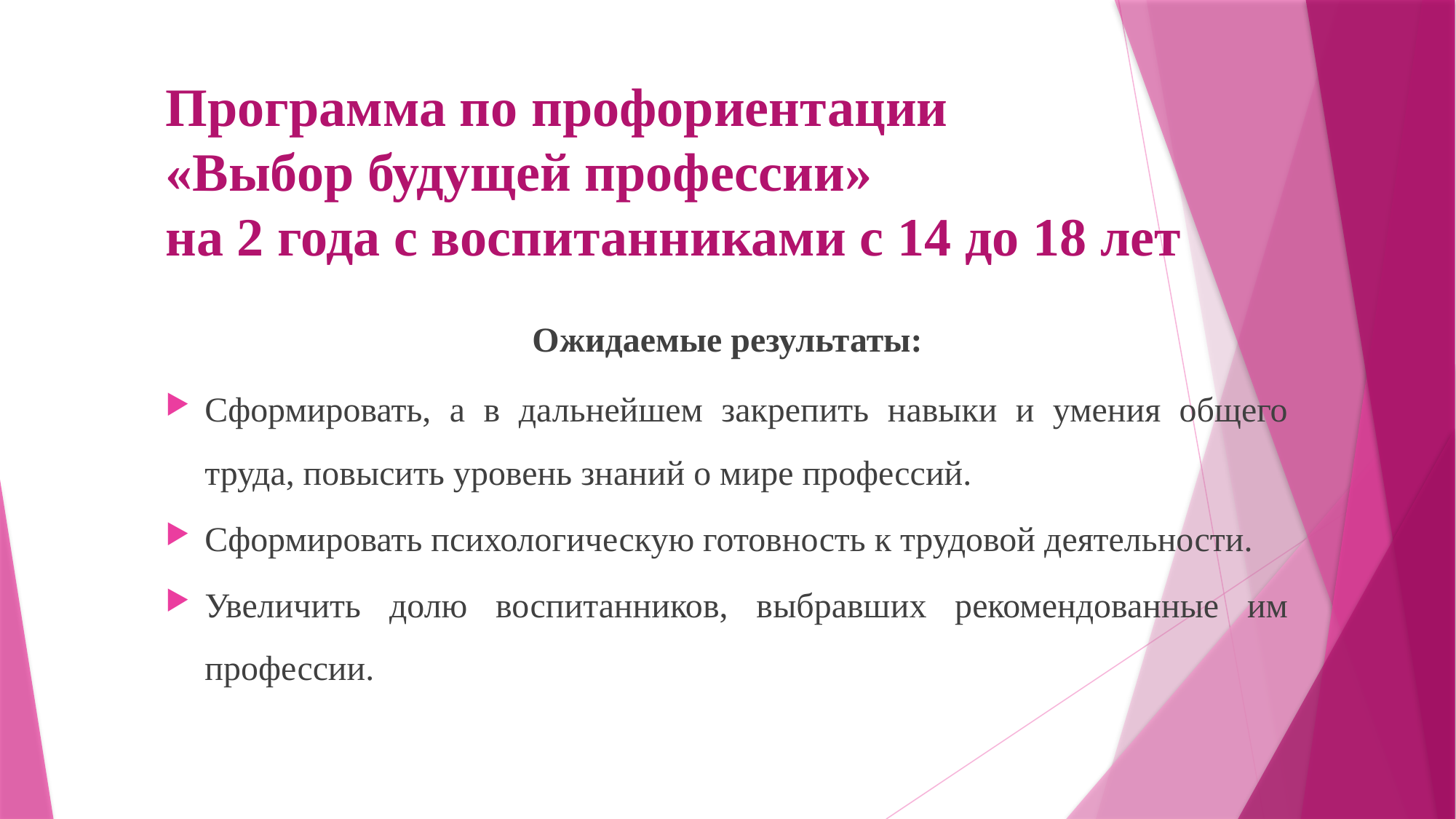

# Программа по профориентации «Выбор будущей профессии» на 2 года с воспитанниками с 14 до 18 лет
Ожидаемые результаты:
Сформировать, а в дальнейшем закрепить навыки и умения общего труда, повысить уровень знаний о мире профессий.
Сформировать психологическую готовность к трудовой деятельности.
Увеличить долю воспитанников, выбравших рекомендованные им профессии.